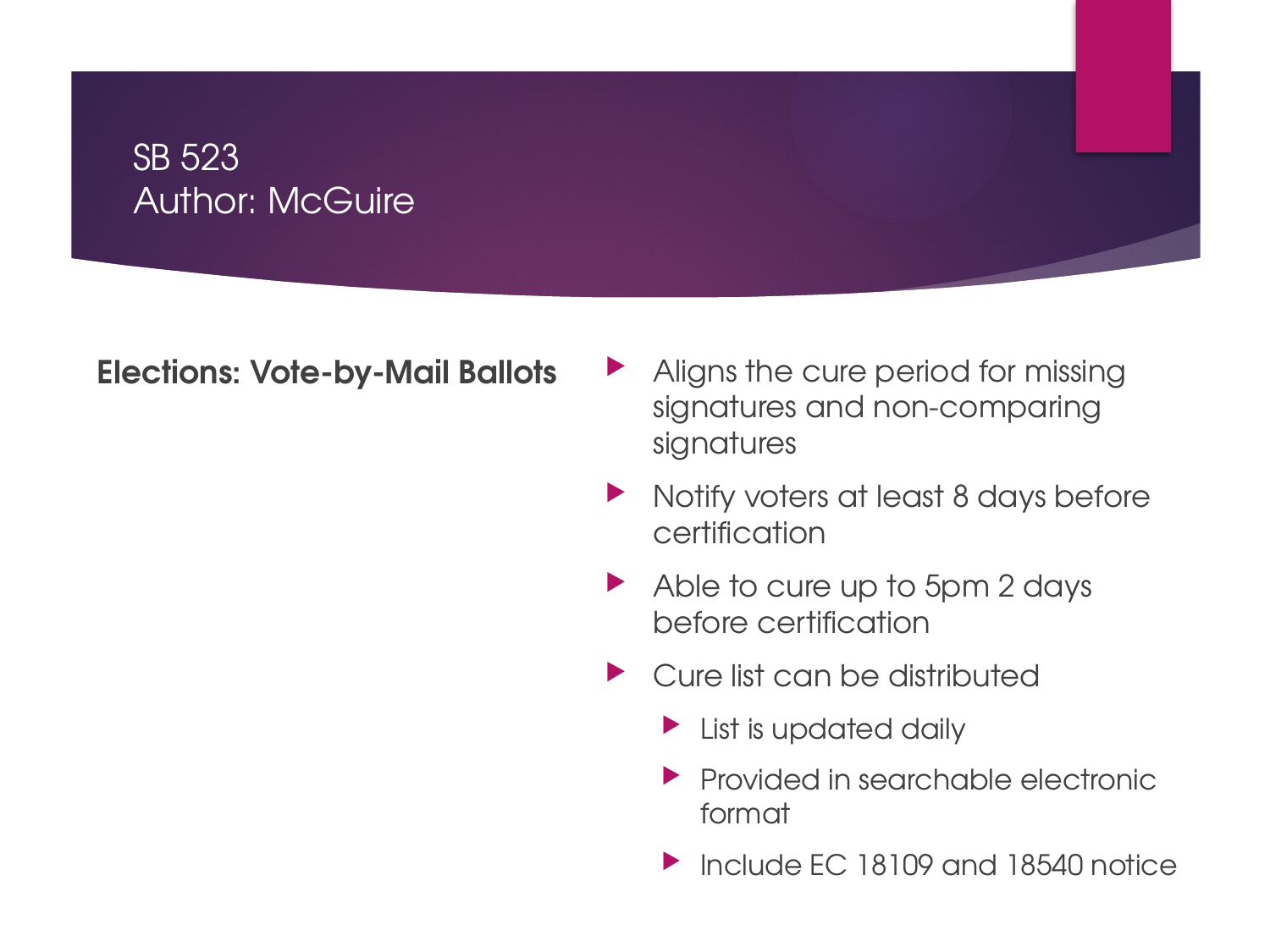

# SB 523 Author: McGuire
Aligns the cure period for missing signatures and non-comparing signatures
Notify voters at least 8 days before certification
Able to cure up to 5pm 2 days before certification
Cure list can be distributed
List is updated daily
Provided in searchable electronic format
Include EC 18109 and 18540 notice

Elections: Vote-by-Mail Ballots